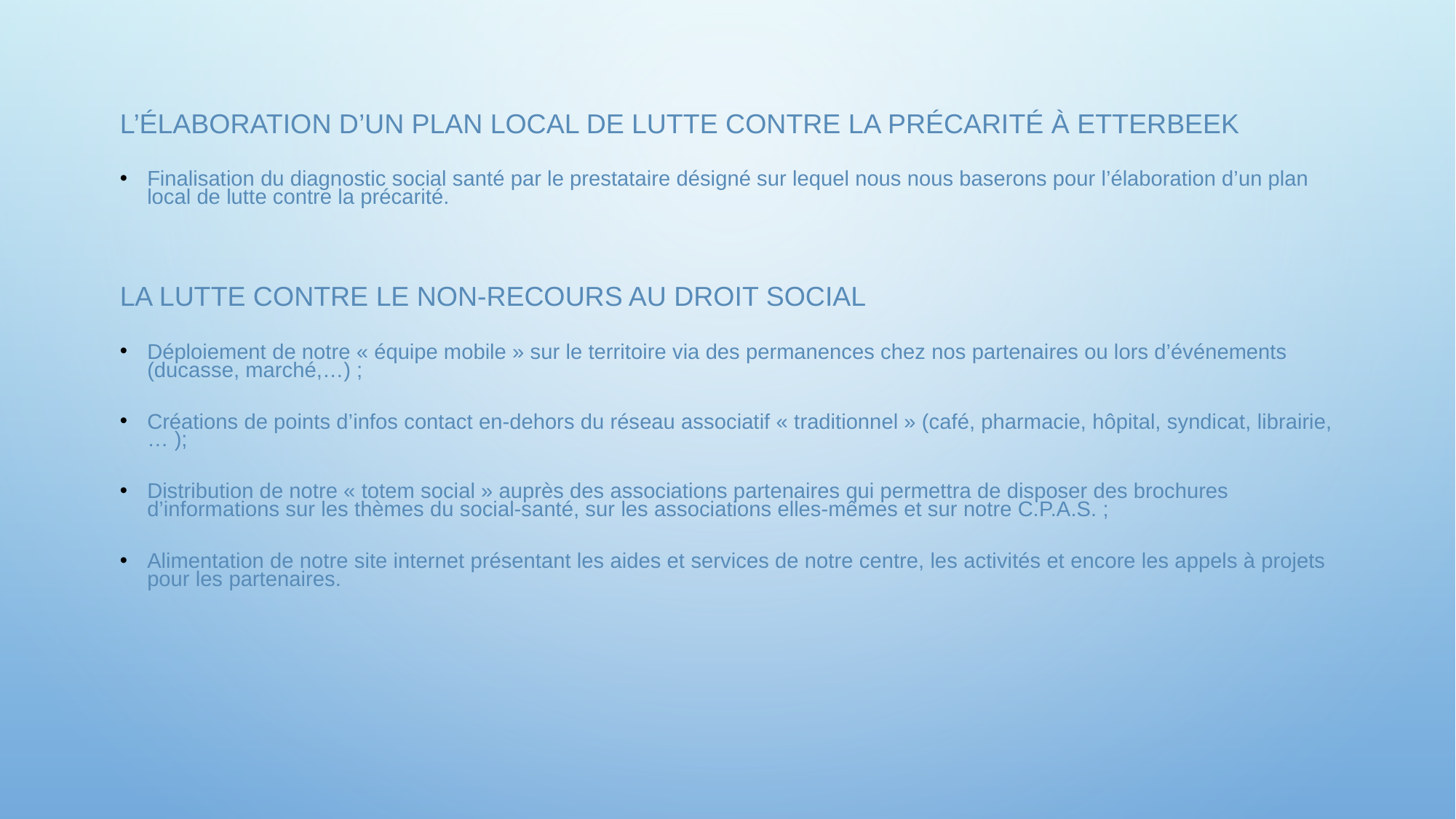

L’élaboration d’un plan local de lutte contre la précarité à Etterbeek
Finalisation du diagnostic social santé par le prestataire désigné sur lequel nous nous baserons pour l’élaboration d’un plan local de lutte contre la précarité.

La lutte contre le non-recours au droit social
Déploiement de notre « équipe mobile » sur le territoire via des permanences chez nos partenaires ou lors d’événements (ducasse, marché,…) ;
Créations de points d’infos contact en-dehors du réseau associatif « traditionnel » (café, pharmacie, hôpital, syndicat, librairie,… );
Distribution de notre « totem social » auprès des associations partenaires qui permettra de disposer des brochures d’informations sur les thèmes du social-santé, sur les associations elles-mêmes et sur notre C.P.A.S. ;
Alimentation de notre site internet présentant les aides et services de notre centre, les activités et encore les appels à projets pour les partenaires.